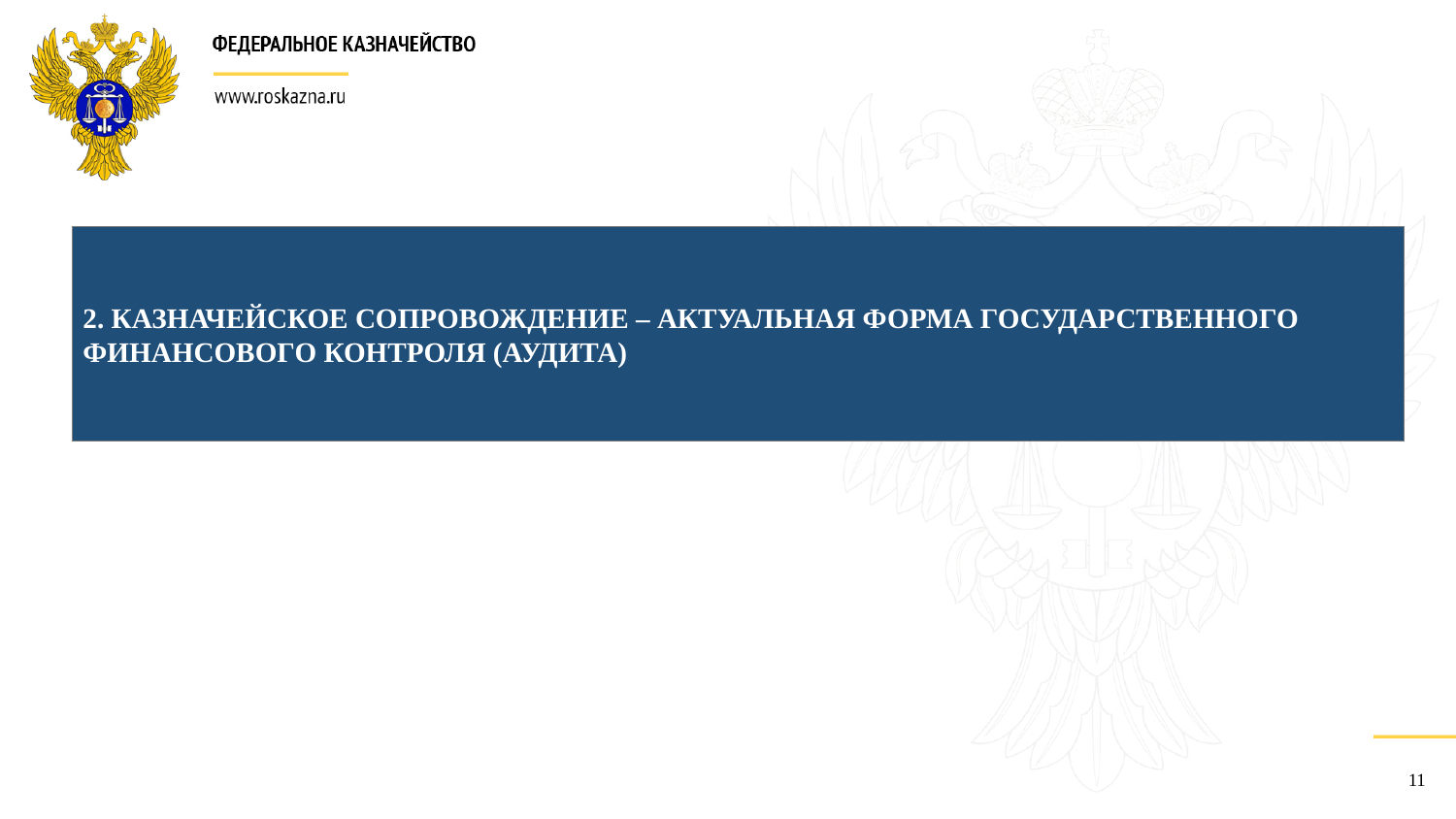

2. КАЗНАЧЕЙСКОЕ СОПРОВОЖДЕНИЕ – АКТУАЛЬНАЯ ФОРМА ГОСУДАРСТВЕННОГО ФИНАНСОВОГО КОНТРОЛЯ (АУДИТА)

11